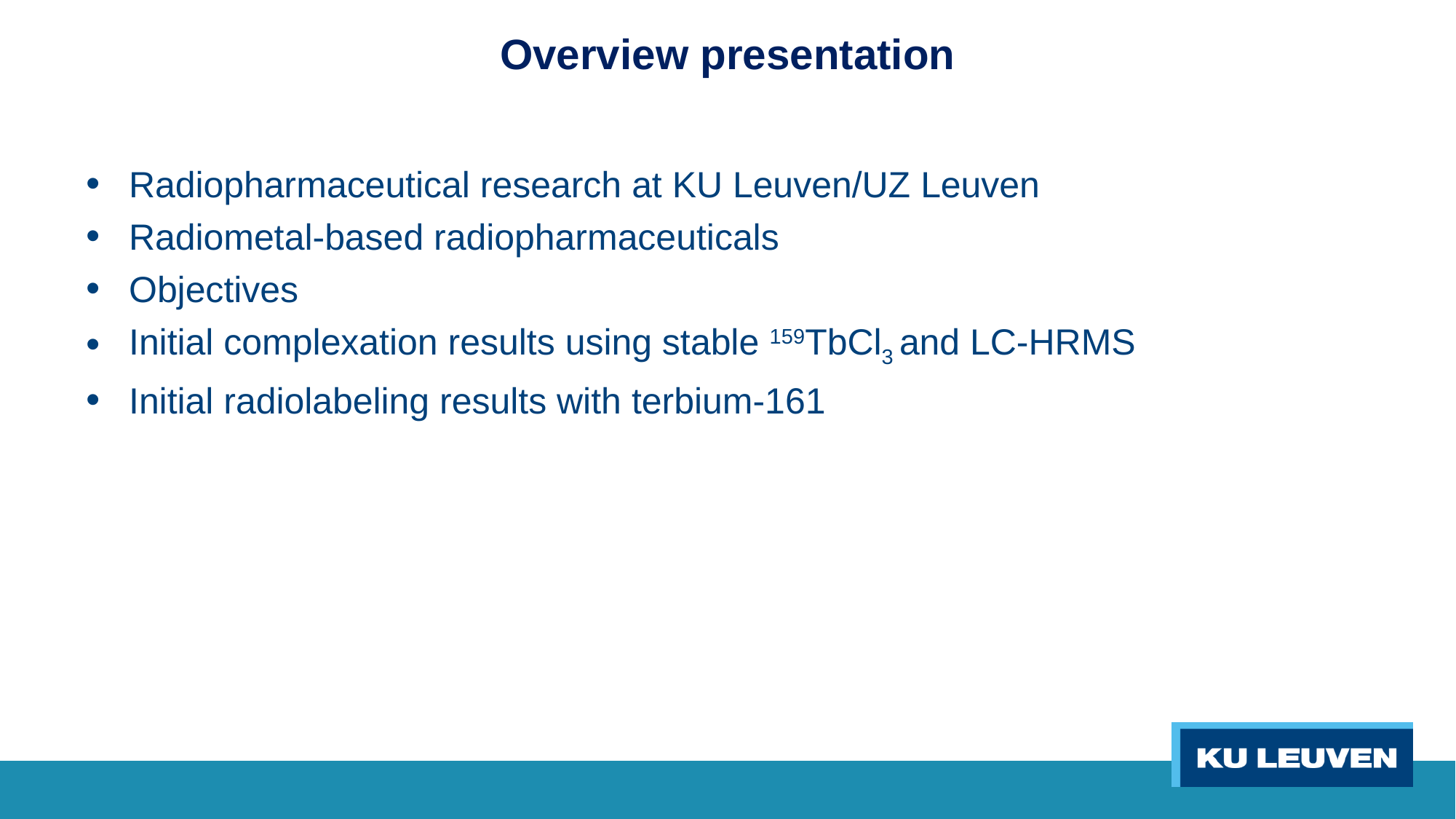

# Overview presentation
Radiopharmaceutical research at KU Leuven/UZ Leuven
Radiometal-based radiopharmaceuticals
Objectives
Initial complexation results using stable 159TbCl3 and LC-HRMS
Initial radiolabeling results with terbium-161